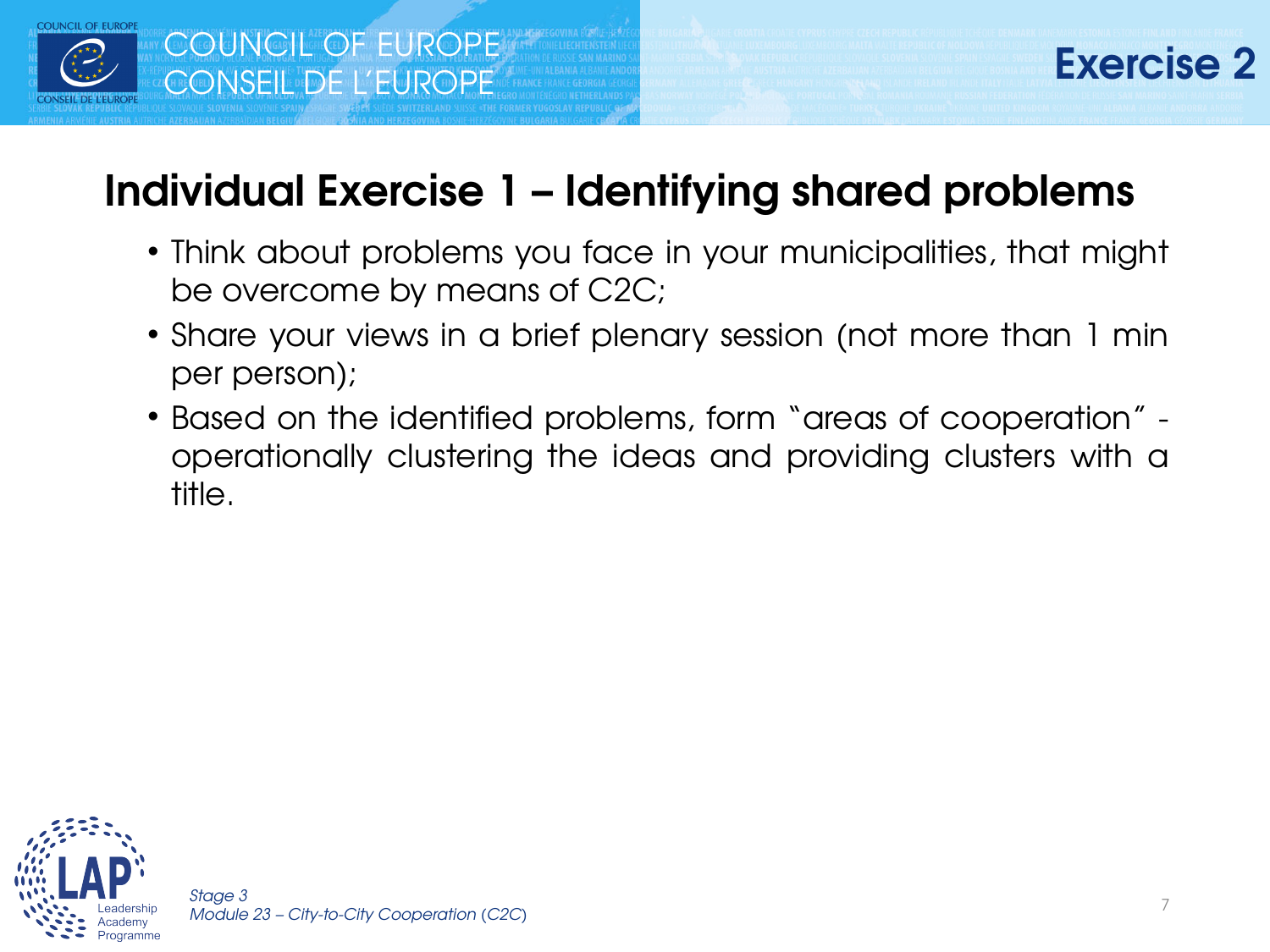

# Exercise 2
Individual Exercise 1 – Identifying shared problems
Think about problems you face in your municipalities, that might be overcome by means of C2C;
Share your views in a brief plenary session (not more than 1 min per person);
Based on the identified problems, form “areas of cooperation” - operationally clustering the ideas and providing clusters with a title.

Stage 3
Module 23 – City-to-City Cooperation (C2C)
7